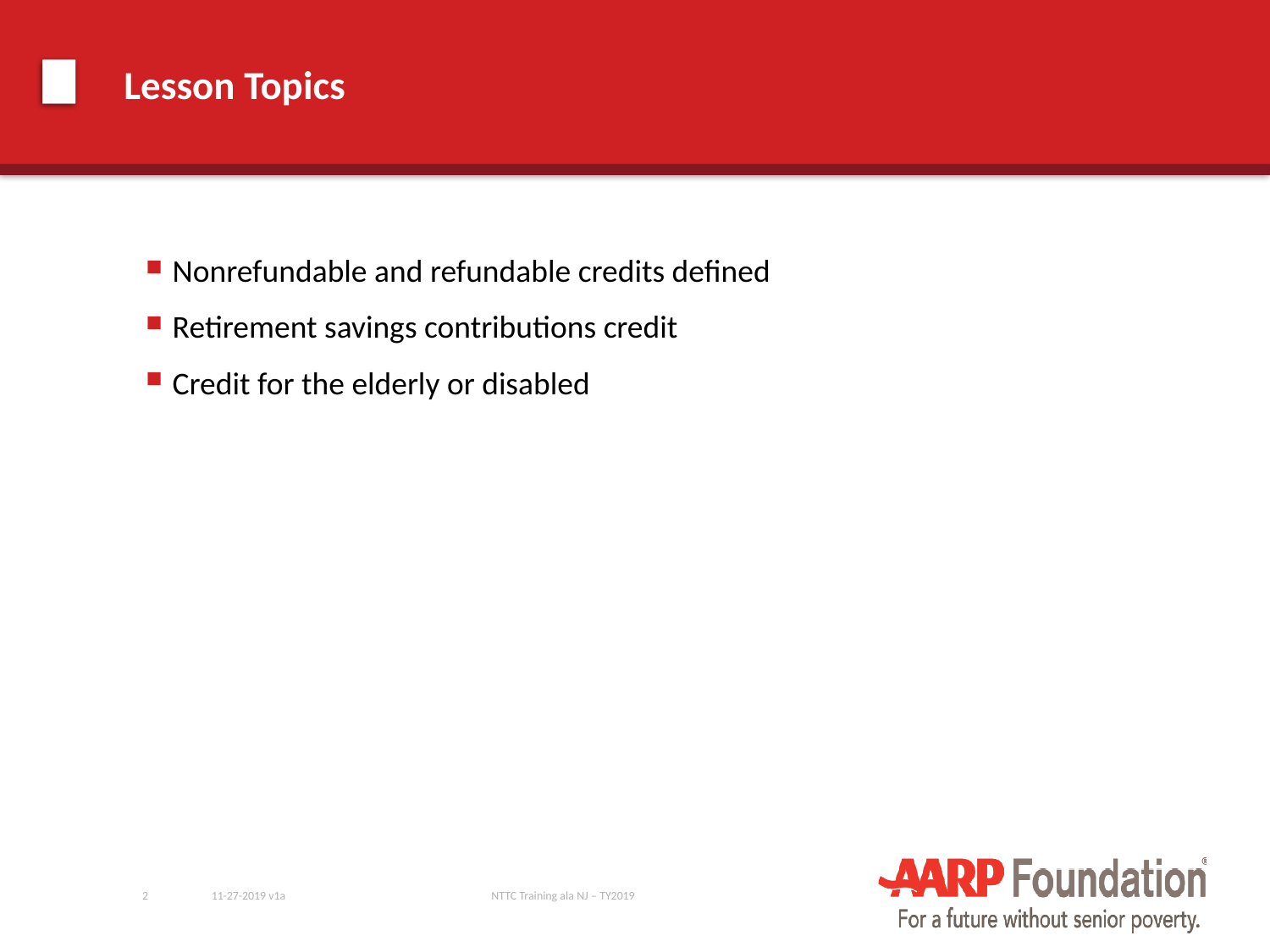

# Lesson Topics
Nonrefundable and refundable credits defined
Retirement savings contributions credit
Credit for the elderly or disabled

2
11-27-2019 v1a
NTTC Training ala NJ – TY2019